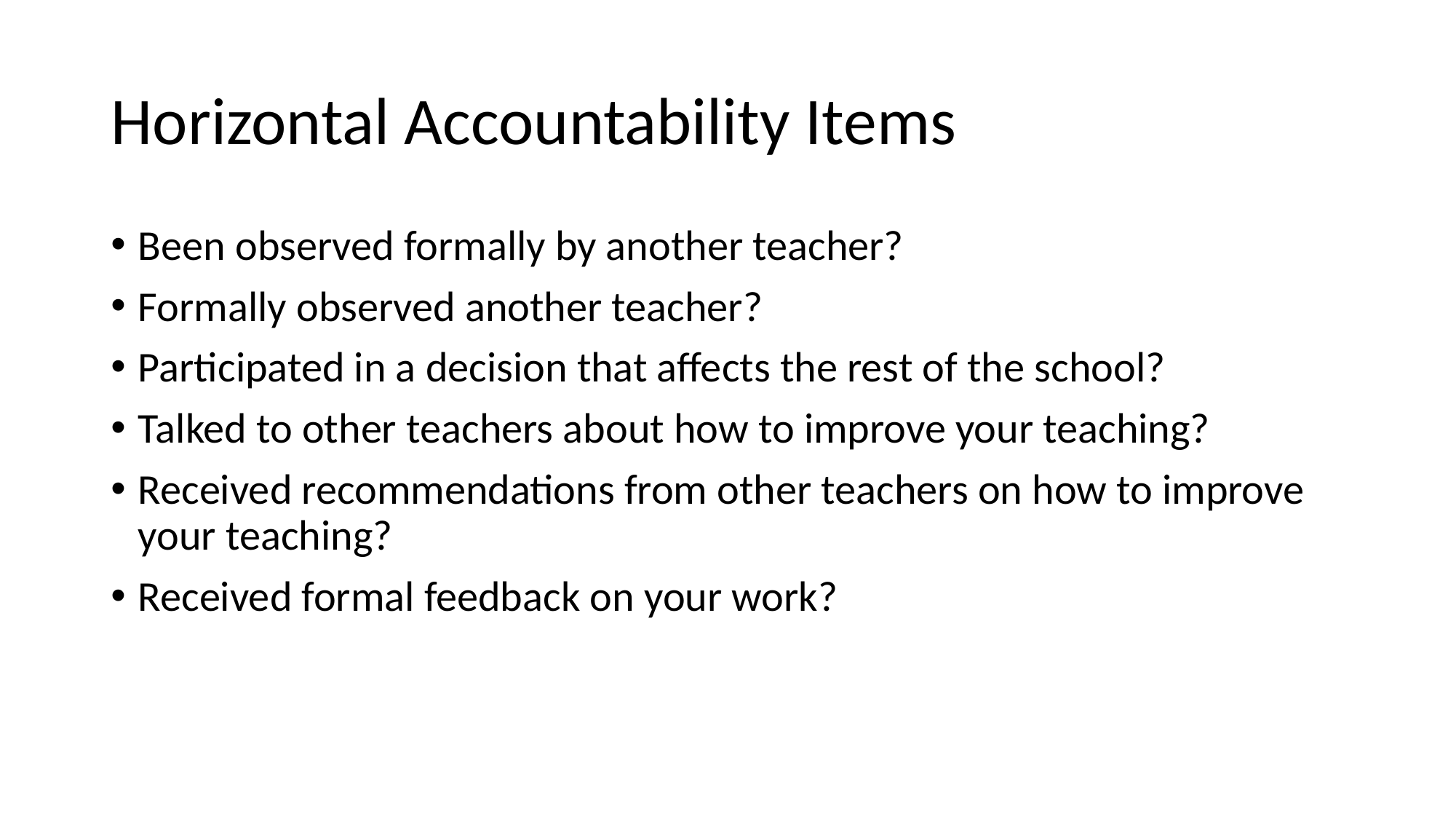

# Horizontal Accountability Items
Been observed formally by another teacher?
Formally observed another teacher?
Participated in a decision that affects the rest of the school?
Talked to other teachers about how to improve your teaching?
Received recommendations from other teachers on how to improve your teaching?
Received formal feedback on your work?